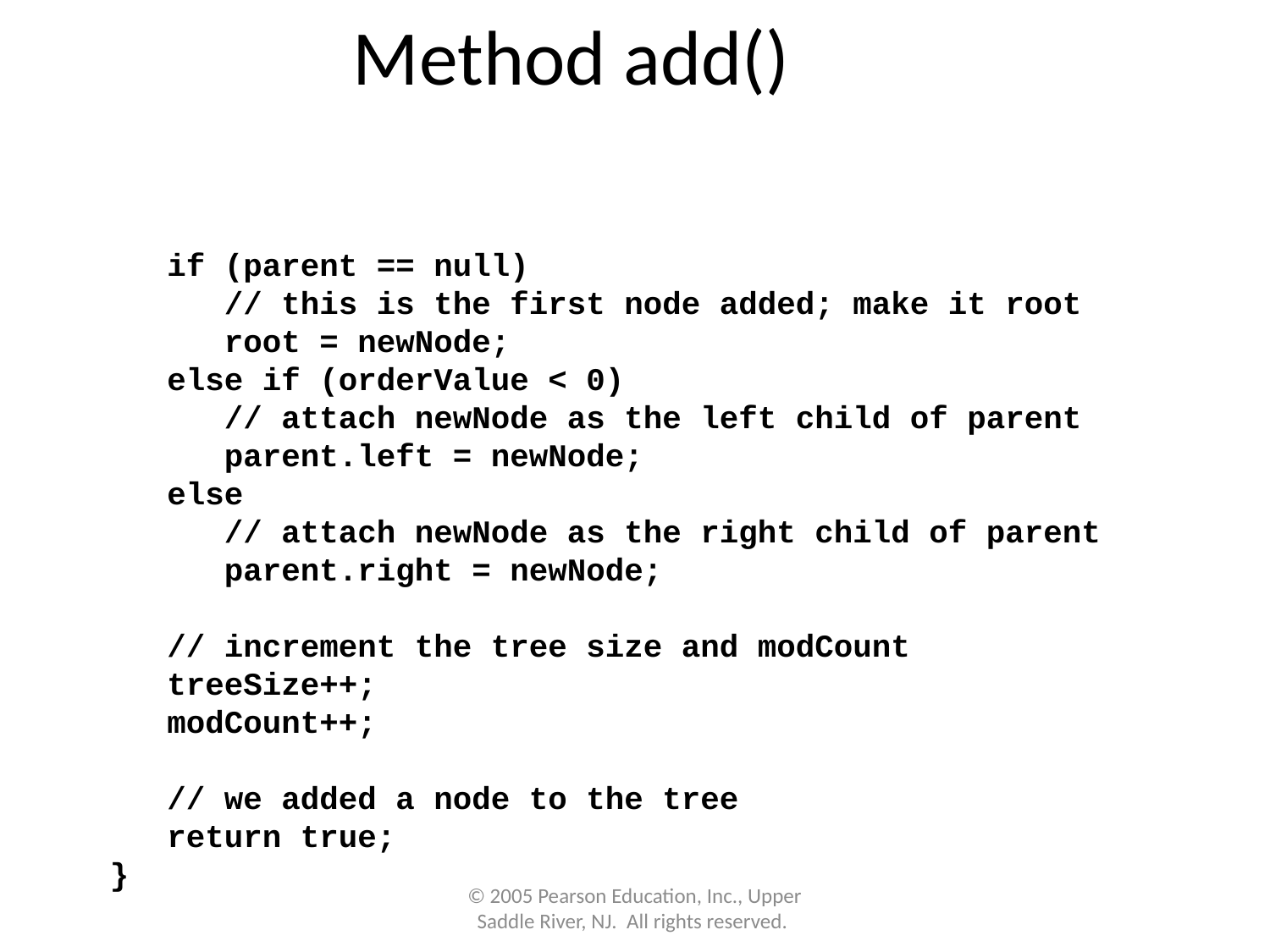

Method add()
   if (parent == null)
      // this is the first node added; make it root
      root = newNode;
   else if (orderValue < 0)
      // attach newNode as the left child of parent
      parent.left = newNode;
   else
      // attach newNode as the right child of parent
      parent.right = newNode;

   // increment the tree size and modCount
   treeSize++;
   modCount++;

   // we added a node to the tree
   return true;
}
© 2005 Pearson Education, Inc., Upper Saddle River, NJ.  All rights reserved.